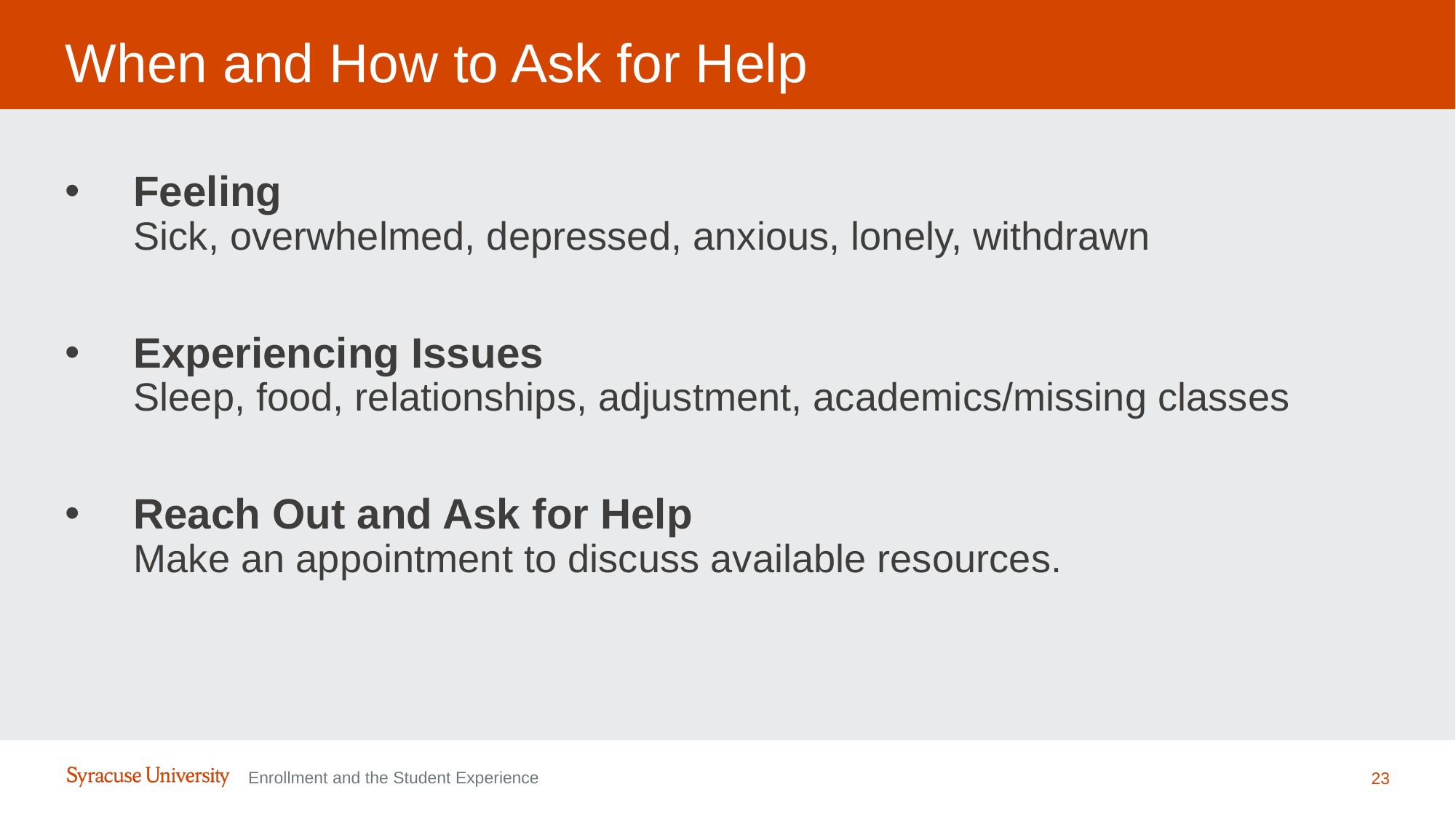

# When and How to Ask for Help
Feeling
Sick, overwhelmed, depressed, anxious, lonely, withdrawn

Experiencing Issues
Sleep, food, relationships, adjustment, academics/missing classes

Reach Out and Ask for Help
Make an appointment to discuss available resources.

23
Enrollment and the Student Experience